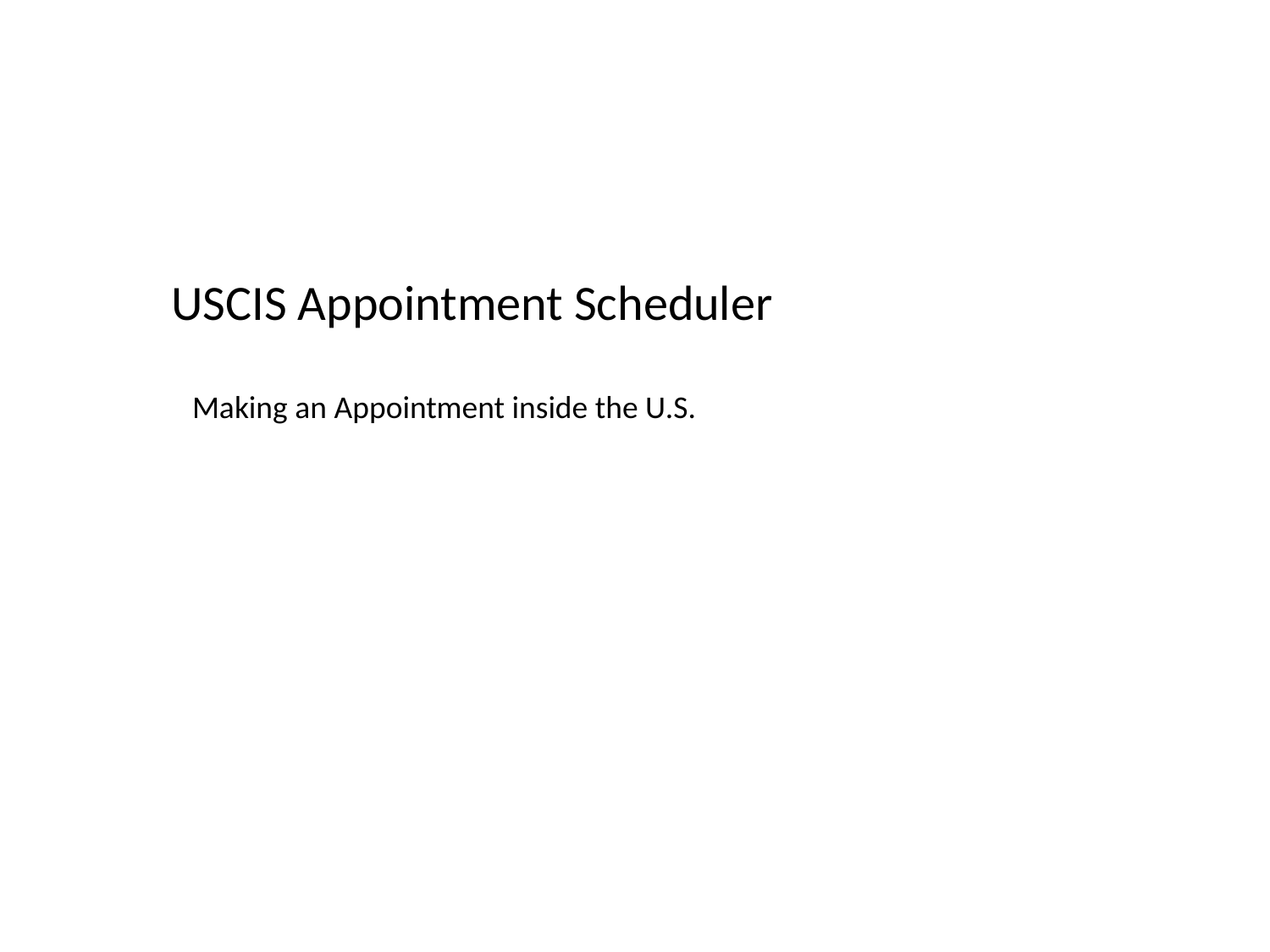

USCIS Appointment Scheduler
Making an Appointment inside the U.S.